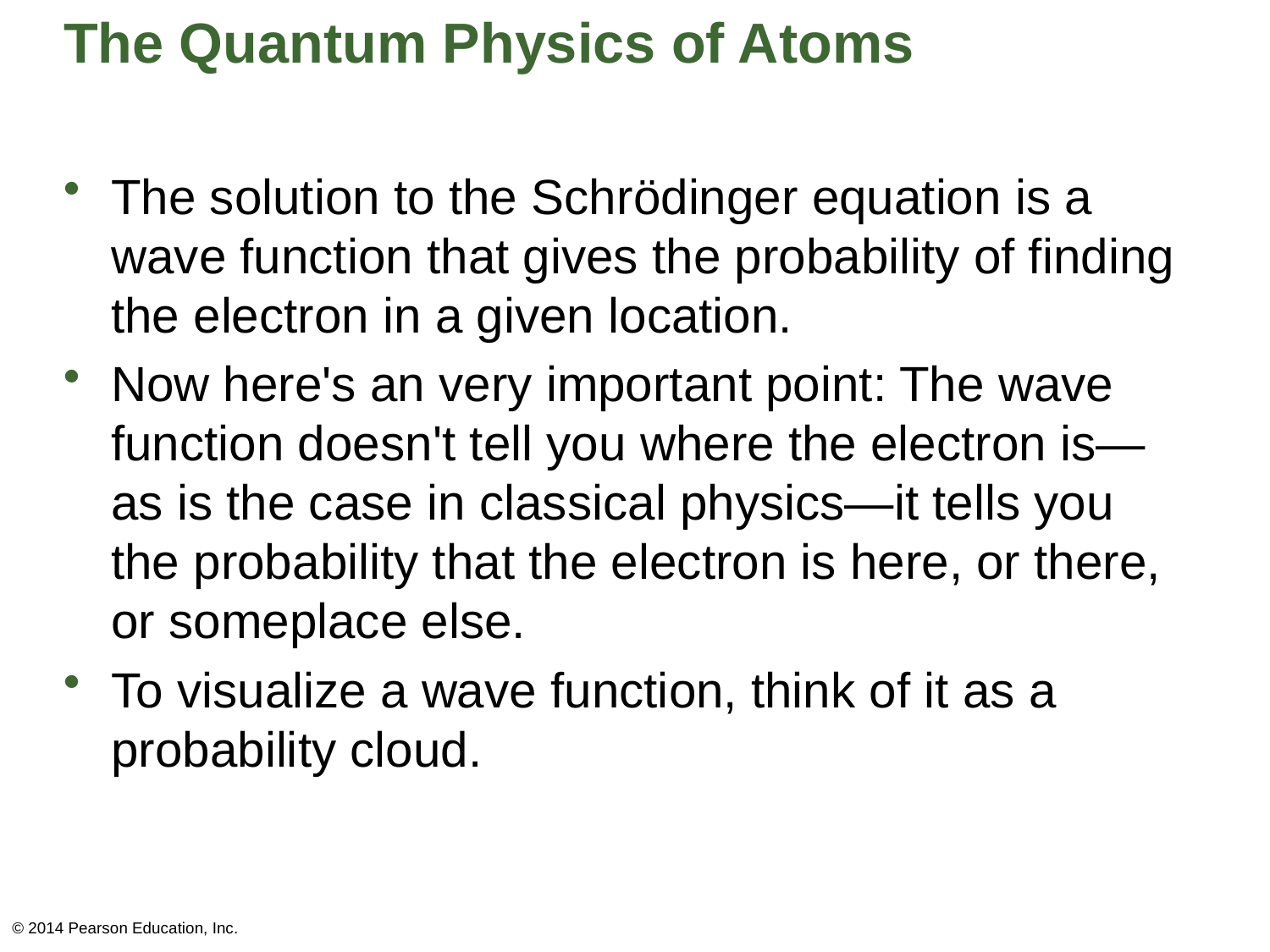

# The Quantum Physics of Atoms
The solution to the Schrӧdinger equation is a wave function that gives the probability of finding the electron in a given location.
Now here's an very important point: The wave function doesn't tell you where the electron is—as is the case in classical physics—it tells you the probability that the electron is here, or there, or someplace else.
To visualize a wave function, think of it as a probability cloud.
© 2014 Pearson Education, Inc.